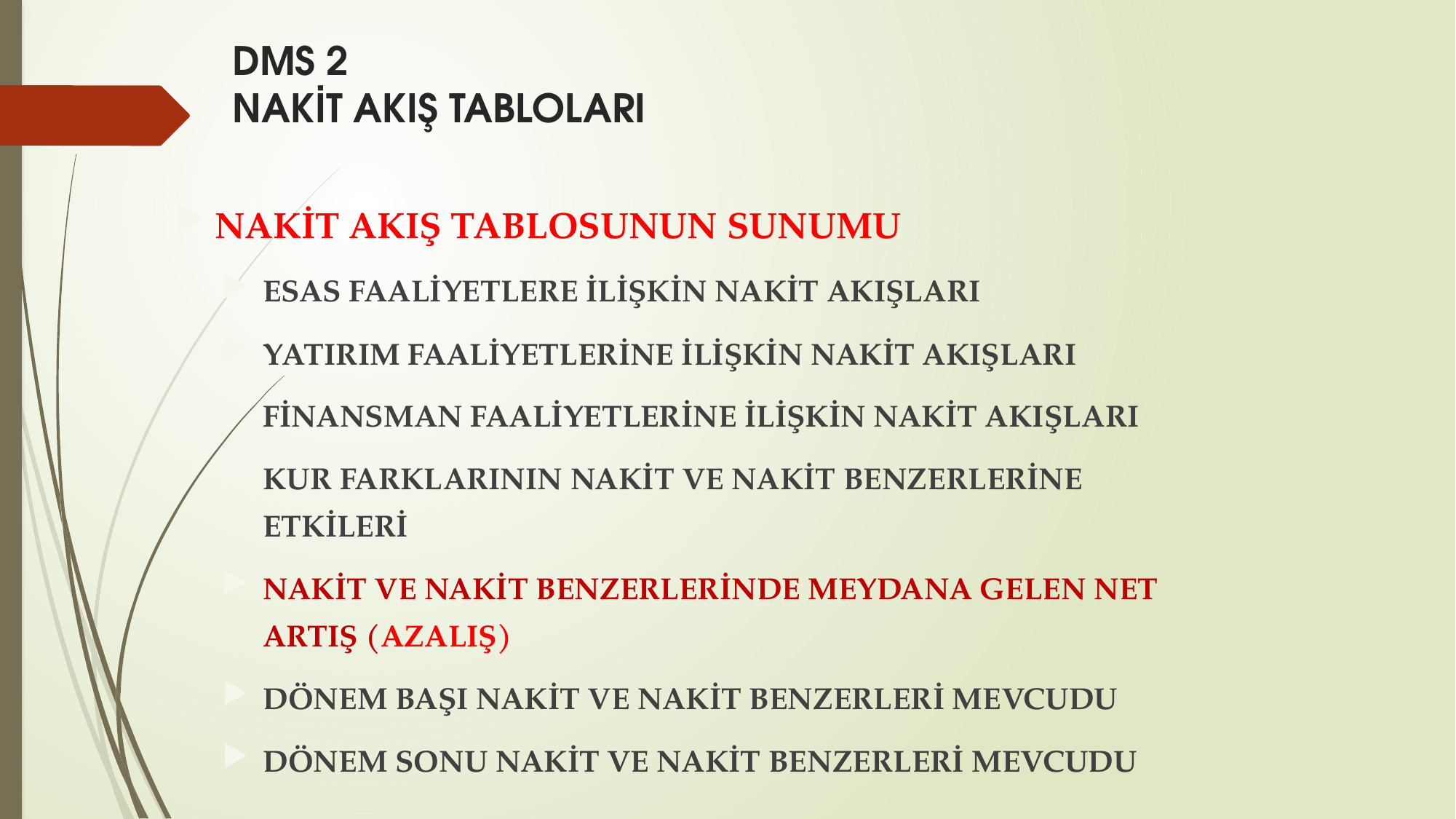

# DMS 2 NAKİT AKIŞ TABLOLARI
NAKİT AKIŞ TABLOSUNUN SUNUMU
ESAS FAALİYETLERE İLİŞKİN NAKİT AKIŞLARI
YATIRIM FAALİYETLERİNE İLİŞKİN NAKİT AKIŞLARI
FİNANSMAN FAALİYETLERİNE İLİŞKİN NAKİT AKIŞLARI
KUR FARKLARININ NAKİT VE NAKİT BENZERLERİNE ETKİLERİ
NAKİT VE NAKİT BENZERLERİNDE MEYDANA GELEN NET ARTIŞ (AZALIŞ)
DÖNEM BAŞI NAKİT VE NAKİT BENZERLERİ MEVCUDU
DÖNEM SONU NAKİT VE NAKİT BENZERLERİ MEVCUDU